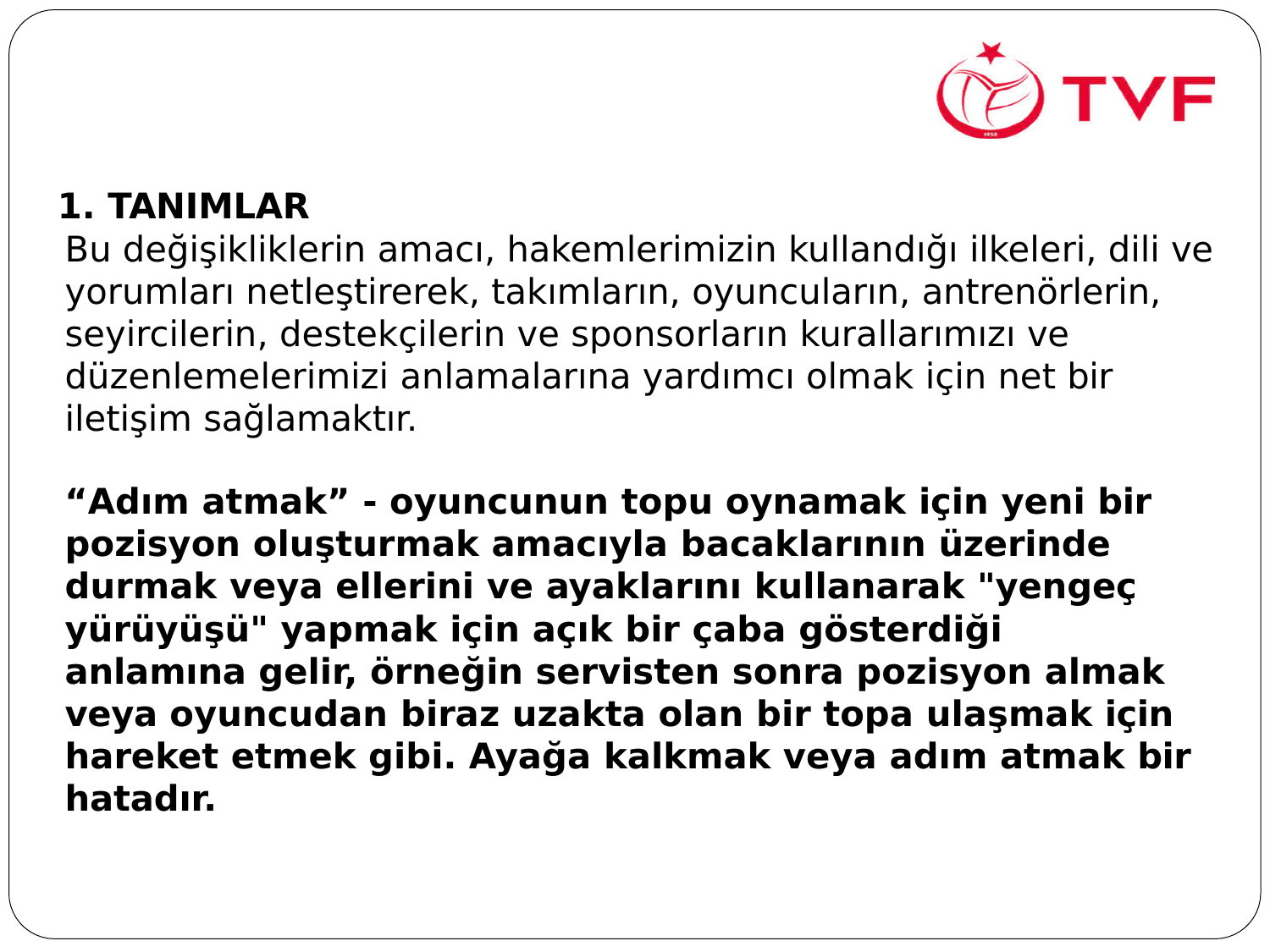

1. TANIMLAR
Bu değişikliklerin amacı, hakemlerimizin kullandığı ilkeleri, dili ve yorumları netleştirerek, takımların, oyuncuların, antrenörlerin, seyircilerin, destekçilerin ve sponsorların kurallarımızı ve düzenlemelerimizi anlamalarına yardımcı olmak için net bir iletişim sağlamaktır.
“Adım atmak” - oyuncunun topu oynamak için yeni bir pozisyon oluşturmak amacıyla bacaklarının üzerinde durmak veya ellerini ve ayaklarını kullanarak "yengeç yürüyüşü" yapmak için açık bir çaba gösterdiği anlamına gelir, örneğin servisten sonra pozisyon almak veya oyuncudan biraz uzakta olan bir topa ulaşmak için hareket etmek gibi. Ayağa kalkmak veya adım atmak bir hatadır.